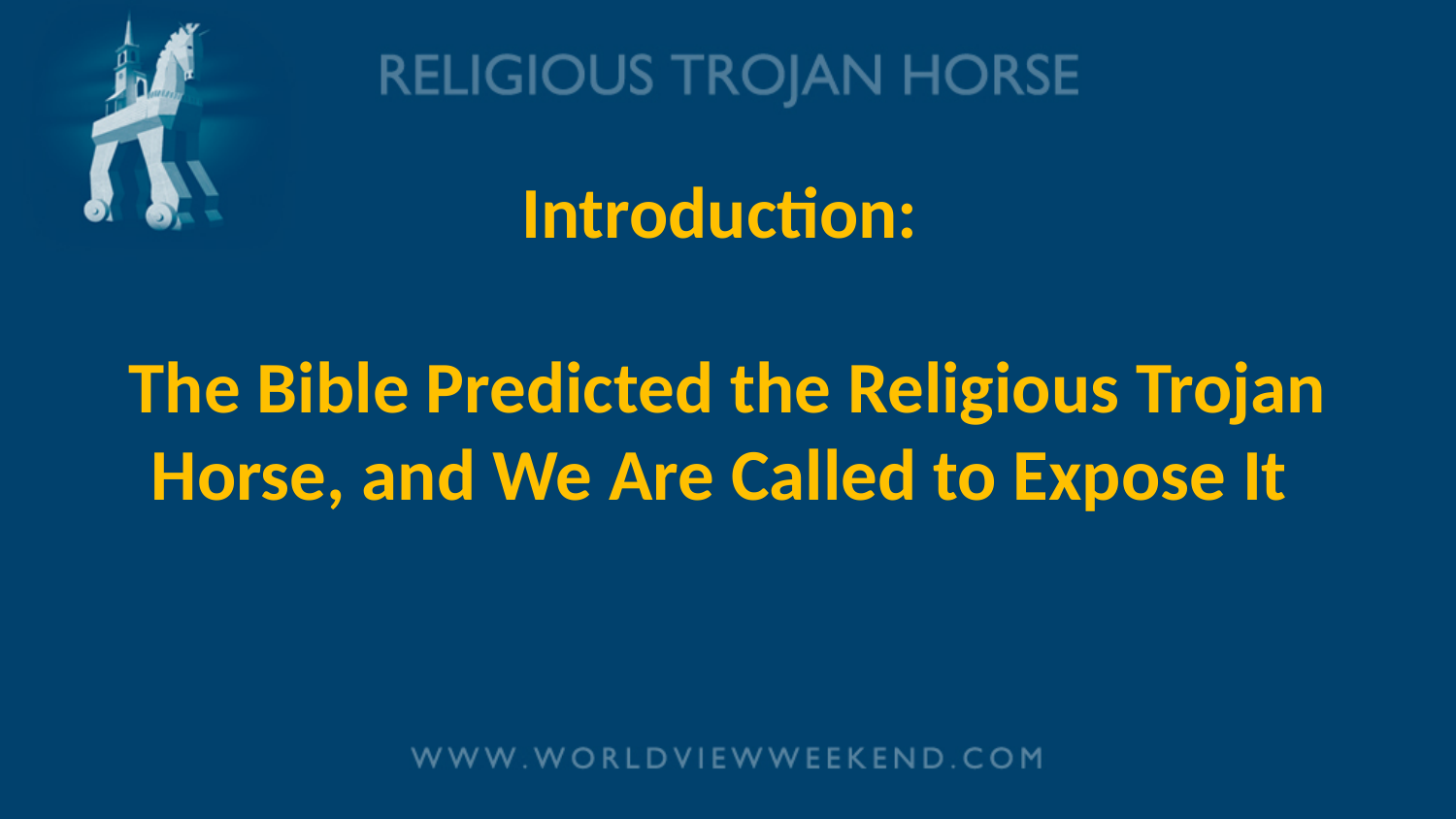

# Introduction: The Bible Predicted the Religious Trojan Horse, and We Are Called to Expose It